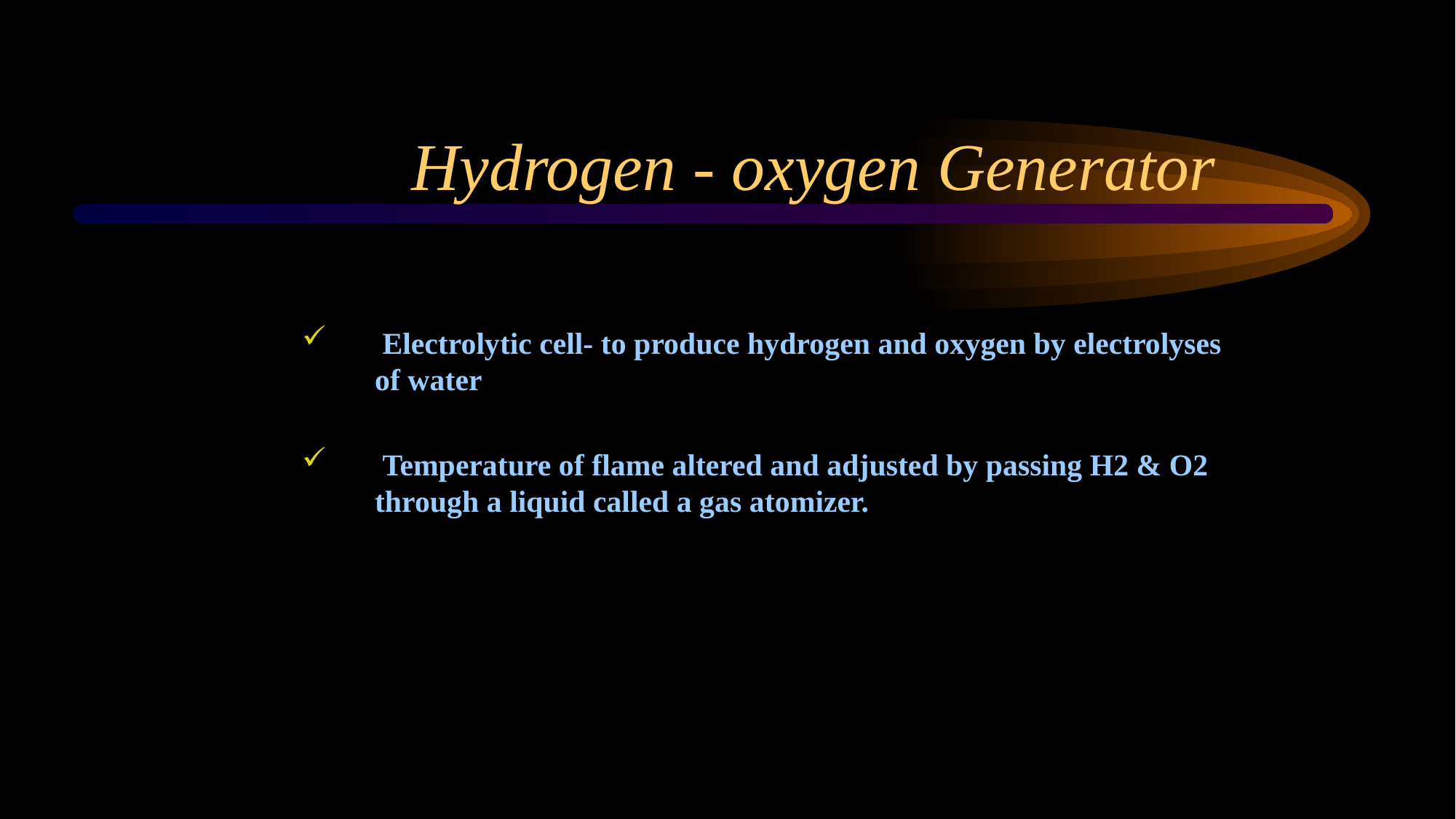

# Hydrogen - oxygen Generator
 Electrolytic cell- to produce hydrogen and oxygen by electrolyses of water

 Temperature of flame altered and adjusted by passing H2 & O2 through a liquid called a gas atomizer.